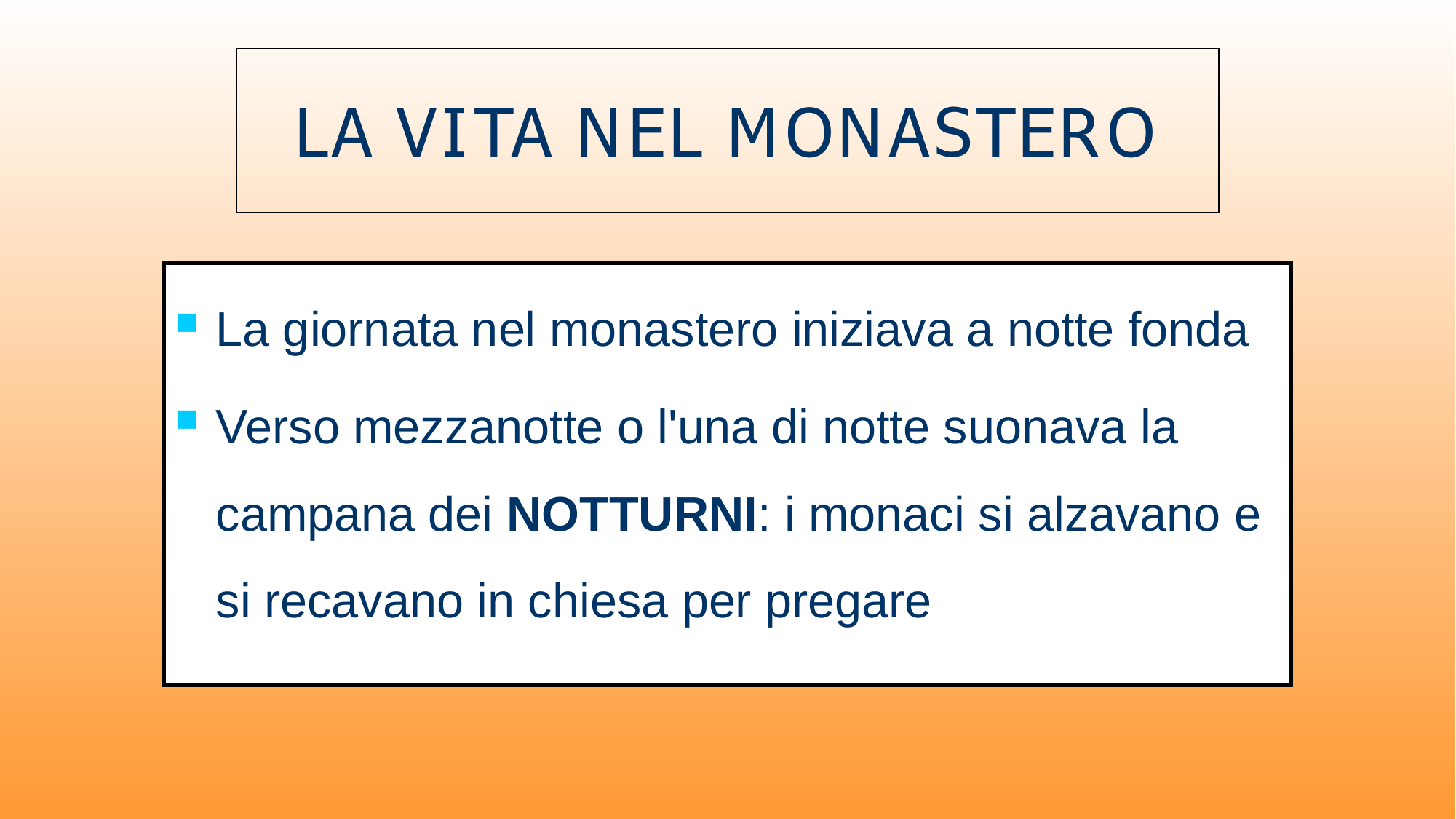

LA VITA NEL MONASTERO
La giornata nel monastero iniziava a notte fonda
Verso mezzanotte o l'una di notte suonava la campana dei NOTTURNI: i monaci si alzavano e si recavano in chiesa per pregare